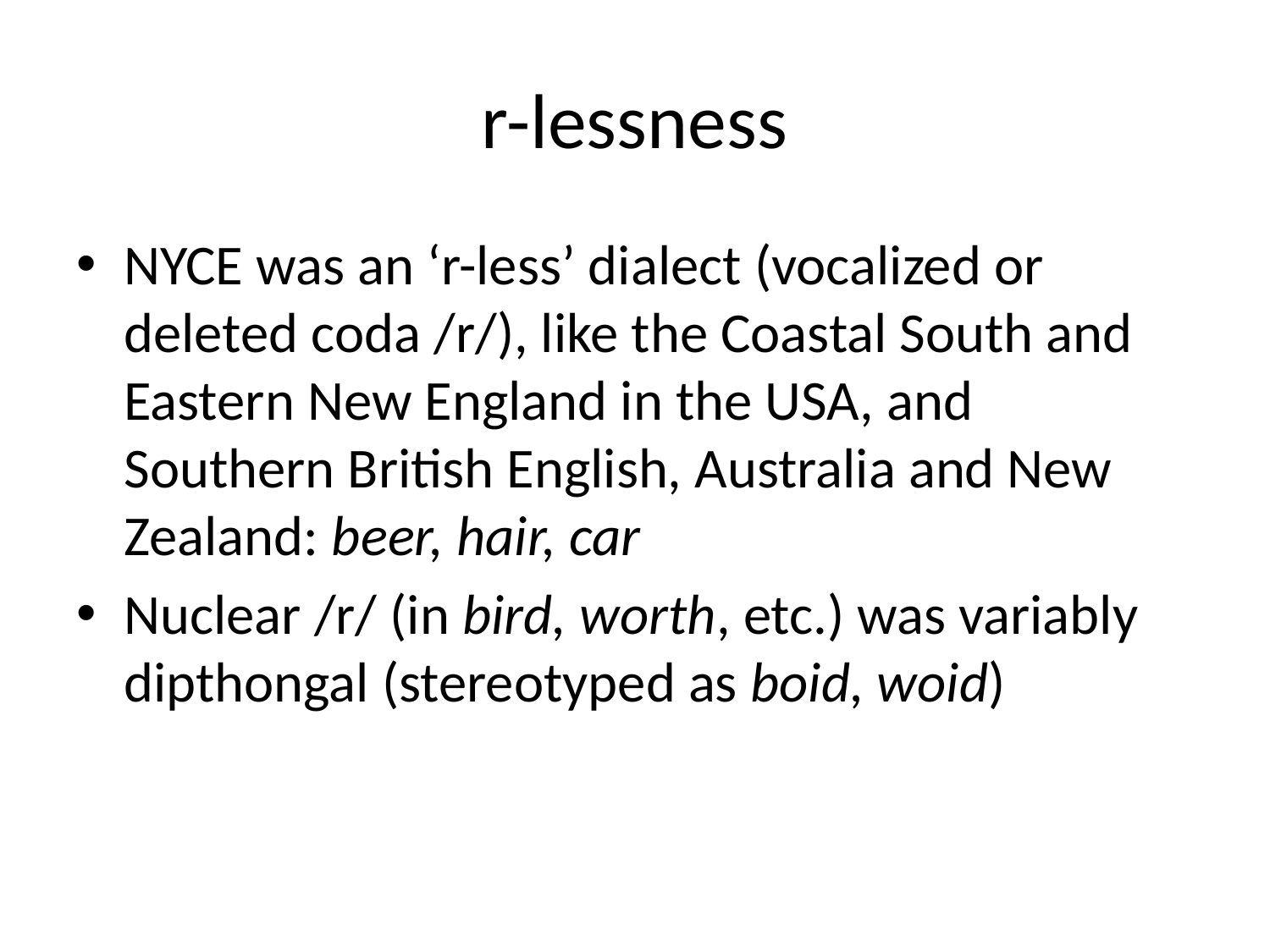

# r-lessness
NYCE was an ‘r-less’ dialect (vocalized or deleted coda /r/), like the Coastal South and Eastern New England in the USA, and Southern British English, Australia and New Zealand: beer, hair, car
Nuclear /r/ (in bird, worth, etc.) was variably dipthongal (stereotyped as boid, woid)